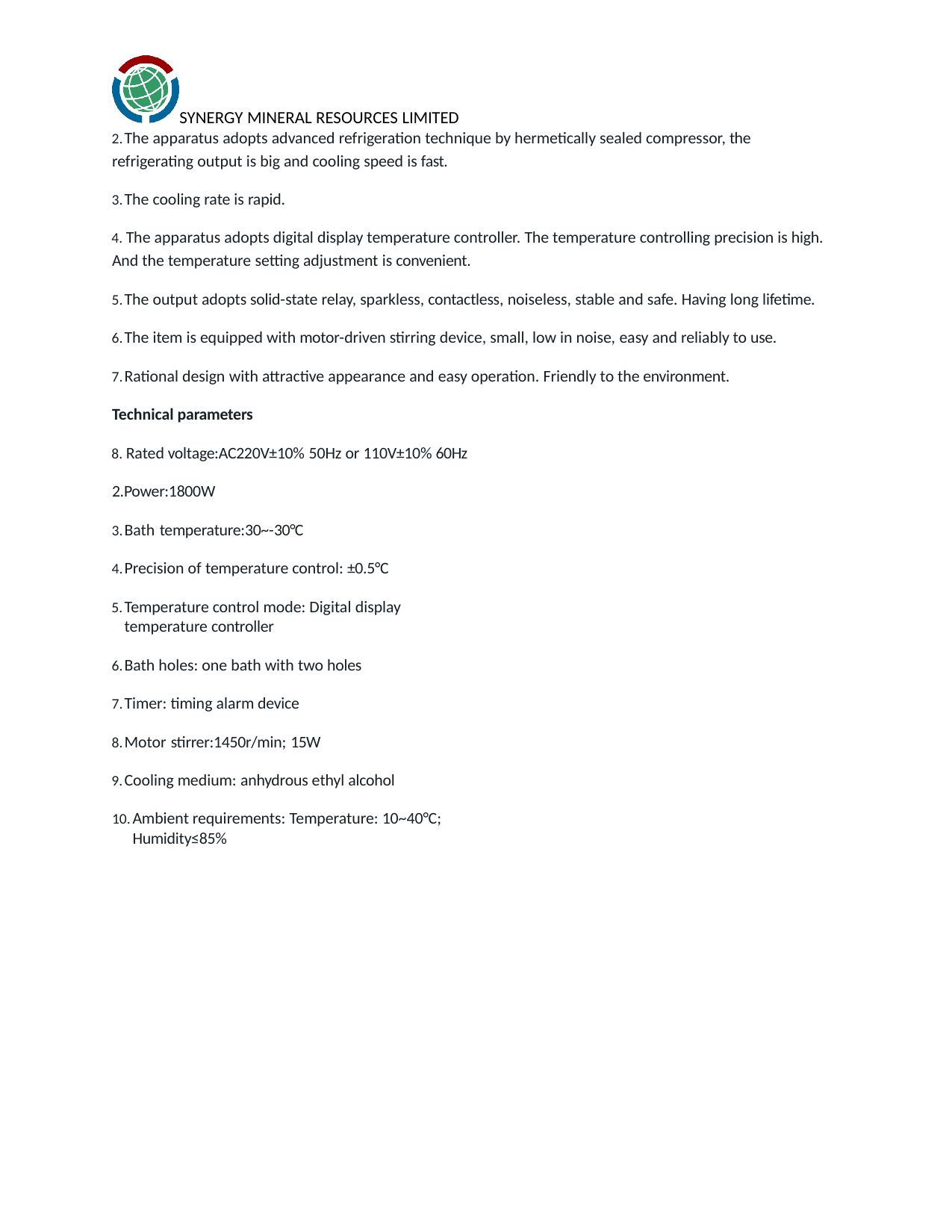

SYNERGY MINERAL RESOURCES LIMITED
The apparatus adopts advanced refrigeration technique by hermetically sealed compressor, the
refrigerating output is big and cooling speed is fast.
The cooling rate is rapid.
	The apparatus adopts digital display temperature controller. The temperature controlling precision is high. And the temperature setting adjustment is convenient.
The output adopts solid-state relay, sparkless, contactless, noiseless, stable and safe. Having long lifetime.
The item is equipped with motor-driven stirring device, small, low in noise, easy and reliably to use.
Rational design with attractive appearance and easy operation. Friendly to the environment.
Technical parameters
	Rated voltage:AC220V±10% 50Hz or 110V±10% 60Hz 2.Power:1800W
Bath temperature:30~-30°C
Precision of temperature control: ±0.5°C
Temperature control mode: Digital display temperature controller
Bath holes: one bath with two holes
Timer: timing alarm device
Motor stirrer:1450r/min; 15W
Cooling medium: anhydrous ethyl alcohol
Ambient requirements: Temperature: 10~40°C; Humidity≤85%